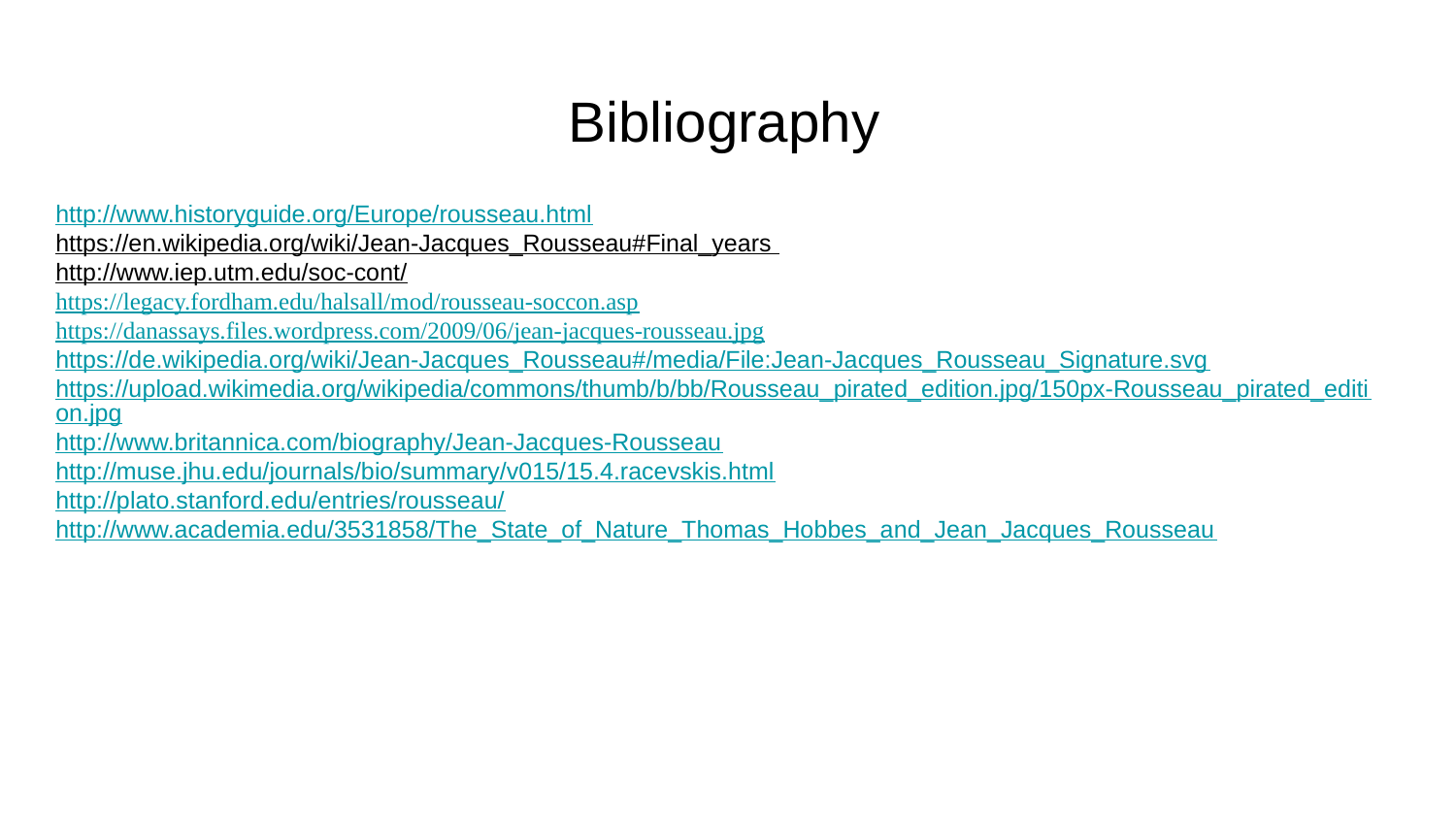

# Bibliography
http://www.historyguide.org/Europe/rousseau.html
https://en.wikipedia.org/wiki/Jean-Jacques_Rousseau#Final_years
http://www.iep.utm.edu/soc-cont/
https://legacy.fordham.edu/halsall/mod/rousseau-soccon.asp
https://danassays.files.wordpress.com/2009/06/jean-jacques-rousseau.jpg
https://de.wikipedia.org/wiki/Jean-Jacques_Rousseau#/media/File:Jean-Jacques_Rousseau_Signature.svg
https://upload.wikimedia.org/wikipedia/commons/thumb/b/bb/Rousseau_pirated_edition.jpg/150px-Rousseau_pirated_edition.jpg
http://www.britannica.com/biography/Jean-Jacques-Rousseau
http://muse.jhu.edu/journals/bio/summary/v015/15.4.racevskis.html
http://plato.stanford.edu/entries/rousseau/
http://www.academia.edu/3531858/The_State_of_Nature_Thomas_Hobbes_and_Jean_Jacques_Rousseau